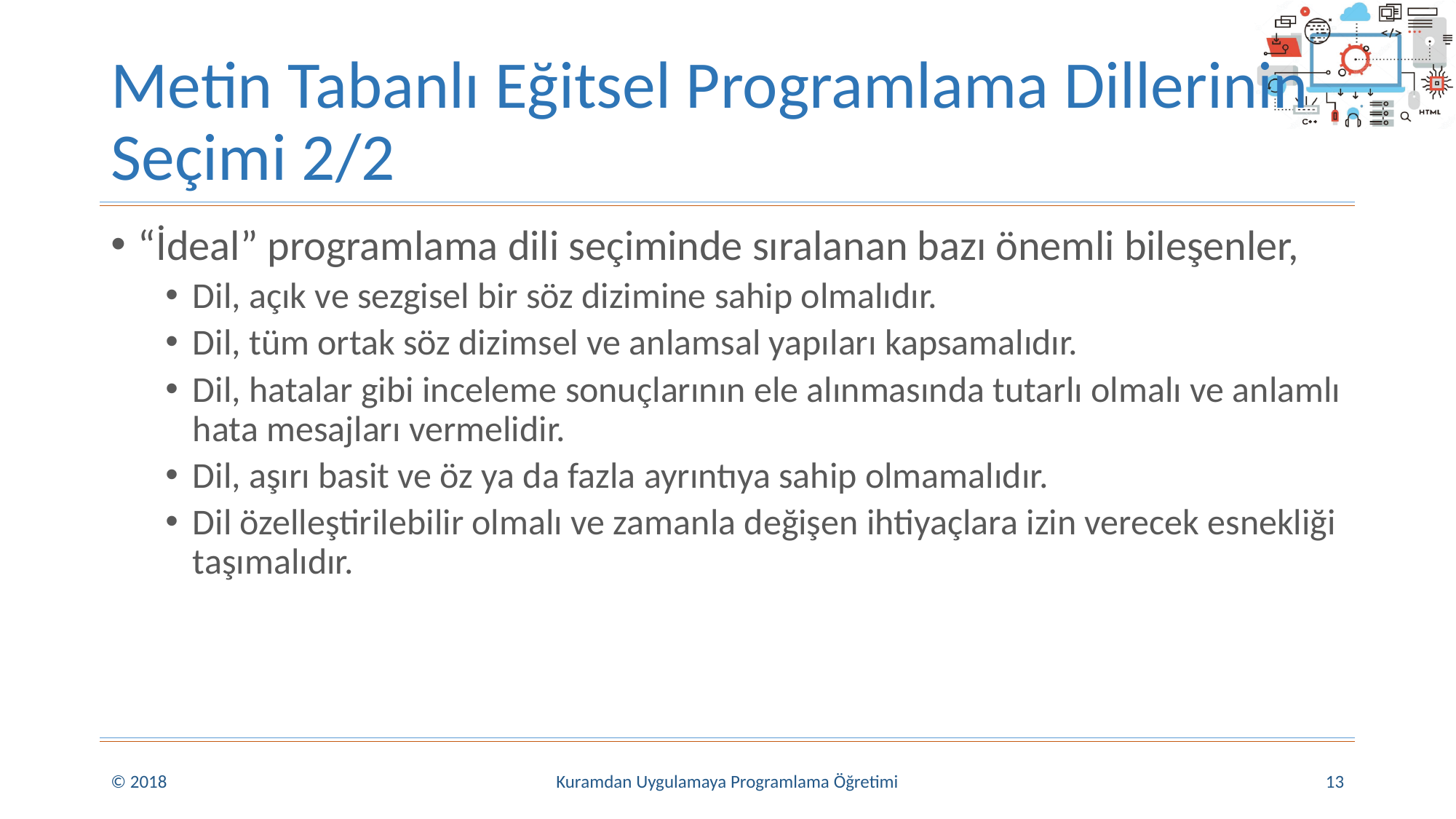

# Metin Tabanlı Eğitsel Programlama Dillerinin Seçimi 2/2
“İdeal” programlama dili seçiminde sıralanan bazı önemli bileşenler,
Dil, açık ve sezgisel bir söz dizimine sahip olmalıdır.
Dil, tüm ortak söz dizimsel ve anlamsal yapıları kapsamalıdır.
Dil, hatalar gibi inceleme sonuçlarının ele alınmasında tutarlı olmalı ve anlamlı hata mesajları vermelidir.
Dil, aşırı basit ve öz ya da fazla ayrıntıya sahip olmamalıdır.
Dil özelleştirilebilir olmalı ve zamanla değişen ihtiyaçlara izin verecek esnekliği taşımalıdır.

© 2018
Kuramdan Uygulamaya Programlama Öğretimi
13